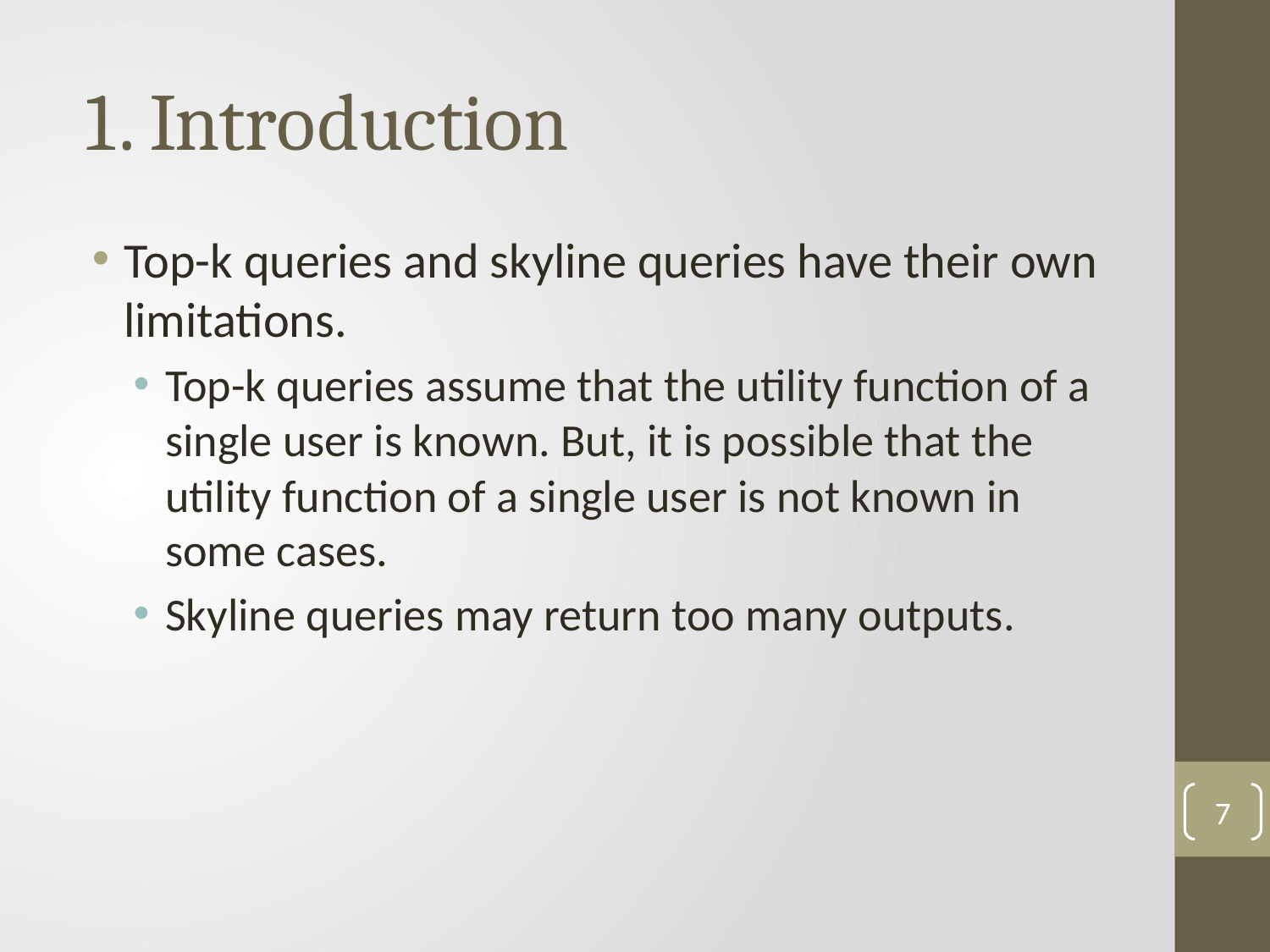

# 1. Introduction
Top-k queries and skyline queries have their own limitations.
Top-k queries assume that the utility function of a single user is known. But, it is possible that the utility function of a single user is not known in some cases.
Skyline queries may return too many outputs.
7